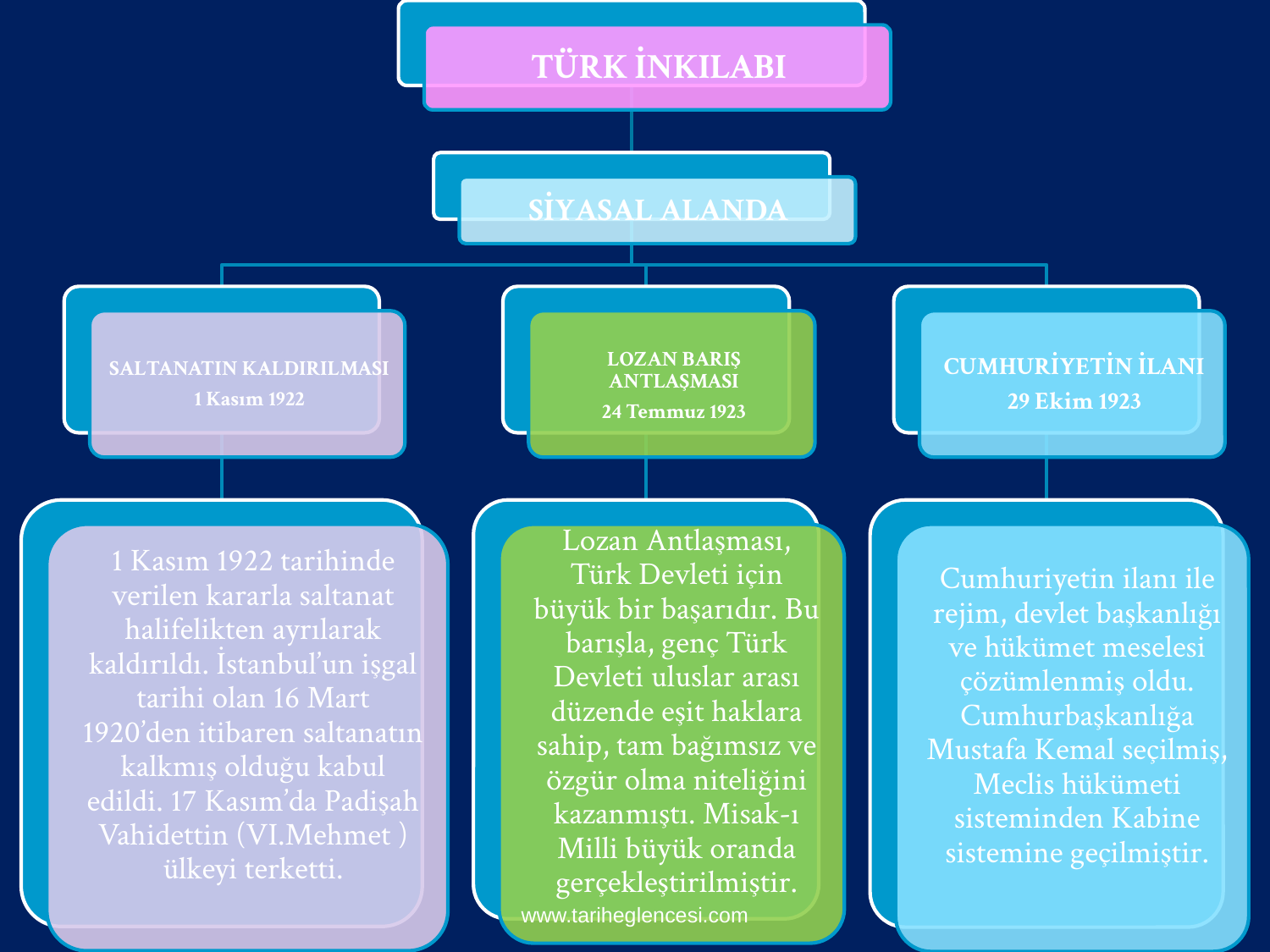

TÜRK İNKILABI
SİYASAL ALANDA
SALTANATIN KALDIRILMASI
1 Kasım 1922
1 Kasım 1922 tarihinde verilen kararla saltanat halifelikten ayrılarak kaldırıldı. İstanbul’un işgal tarihi olan 16 Mart 1920’den itibaren saltanatın kalkmış olduğu kabul edildi. 17 Kasım’da Padişah Vahidettin (VI.Mehmet ) ülkeyi terketti.

LOZAN BARIŞ ANTLAŞMASI
24 Temmuz 1923

Lozan Antlaşması, Türk Devleti için büyük bir başarıdır. Bu barışla, genç Türk Devleti uluslar arası düzende eşit haklara sahip, tam bağımsız ve özgür olma niteliğini kazanmıştı. Misak-ı Milli büyük oranda gerçekleştirilmiştir.

CUMHURİYETİN İLANI
29 Ekim 1923
Cumhuriyetin ilanı ile rejim, devlet başkanlığı ve hükümet meselesi çözümlenmiş oldu. Cumhurbaşkanlığa Mustafa Kemal seçilmiş, Meclis hükümeti sisteminden Kabine sistemine geçilmiştir.

www.tariheglencesi.com